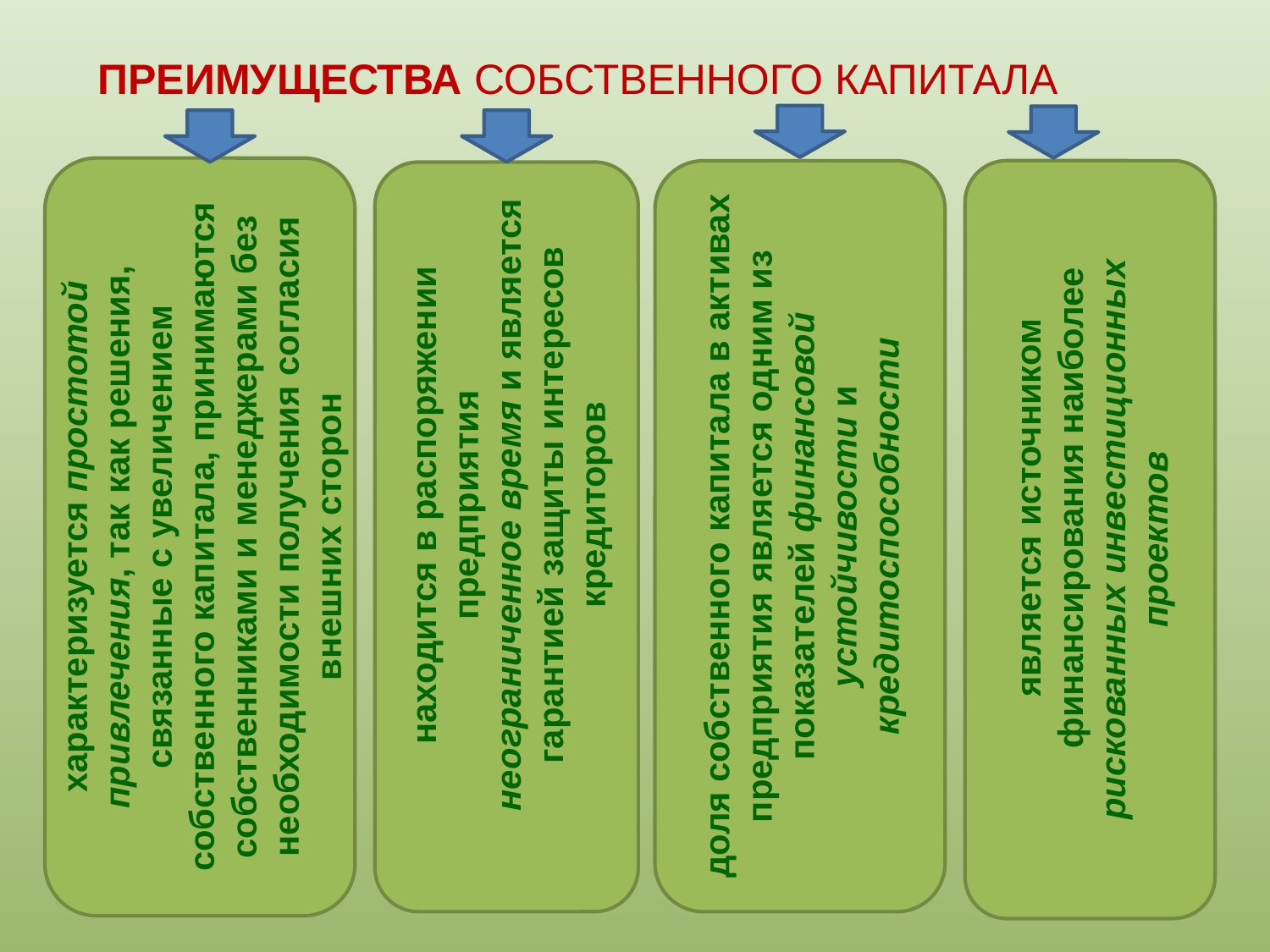

ПРЕИМУЩЕСТВА СОБСТВЕННОГО КАПИТАЛА

характеризуется простотой привлечения, так как решения, связанные с увеличением собственного капитала, принимаются собственниками и менеджерами без необходимости получения согласия внешних сторон
является источником финансирования наиболее
рискованных инвестиционных проектов
доля собственного капитала в активах предприятия является одним из показателей финансовой устойчивости и кредитоспособности
находится в распоряжении предприятия
неограниченное время и является гарантией защиты интересов кредиторов